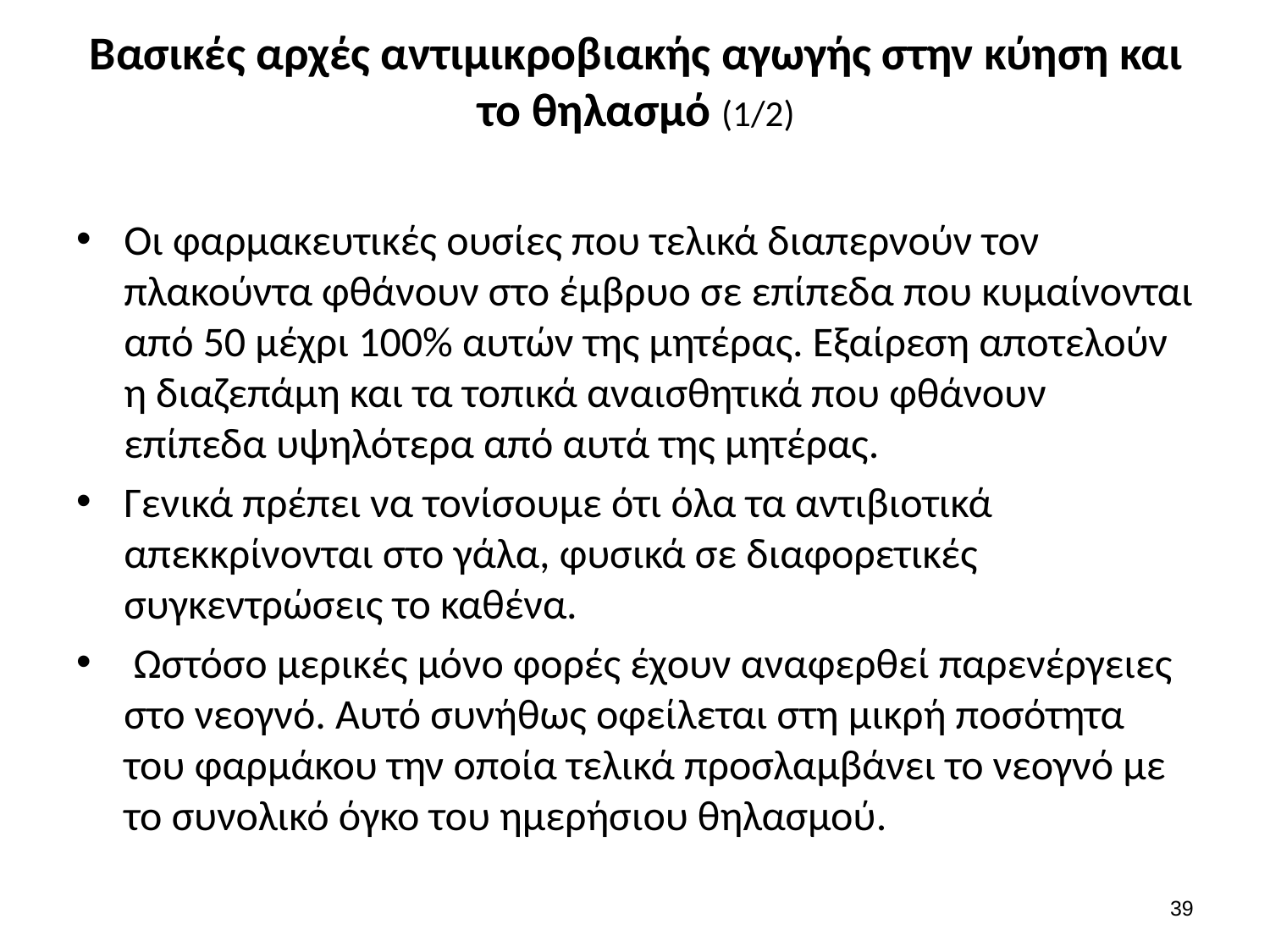

# Βασικές αρχές αντιμικροβιακής αγωγής στην κύηση και το θηλασμό (1/2)
Οι φαρμακευτικές ουσίες που τελικά διαπερνούν τον πλακούντα φθάνουν στο έμβρυο σε επίπεδα που κυμαίνονται από 50 μέχρι 100% αυτών της μητέρας. Εξαίρεση αποτελούν η διαζεπάμη και τα τοπικά αναισθητικά που φθάνουν επίπεδα υψηλότερα από αυτά της μητέρας.
Γενικά πρέπει να τονίσουμε ότι όλα τα αντιβιοτικά απεκκρίνονται στο γάλα, φυσικά σε διαφορετικές συγκεντρώσεις το καθένα.
 Ωστόσο μερικές μόνο φορές έχουν αναφερθεί παρενέργειες στο νεογνό. Αυτό συνήθως οφείλεται στη μικρή ποσότητα του φαρμάκου την οποία τελικά προσλαμβάνει το νεογνό με το συνολικό όγκο του ημερήσιου θηλασμού.
39